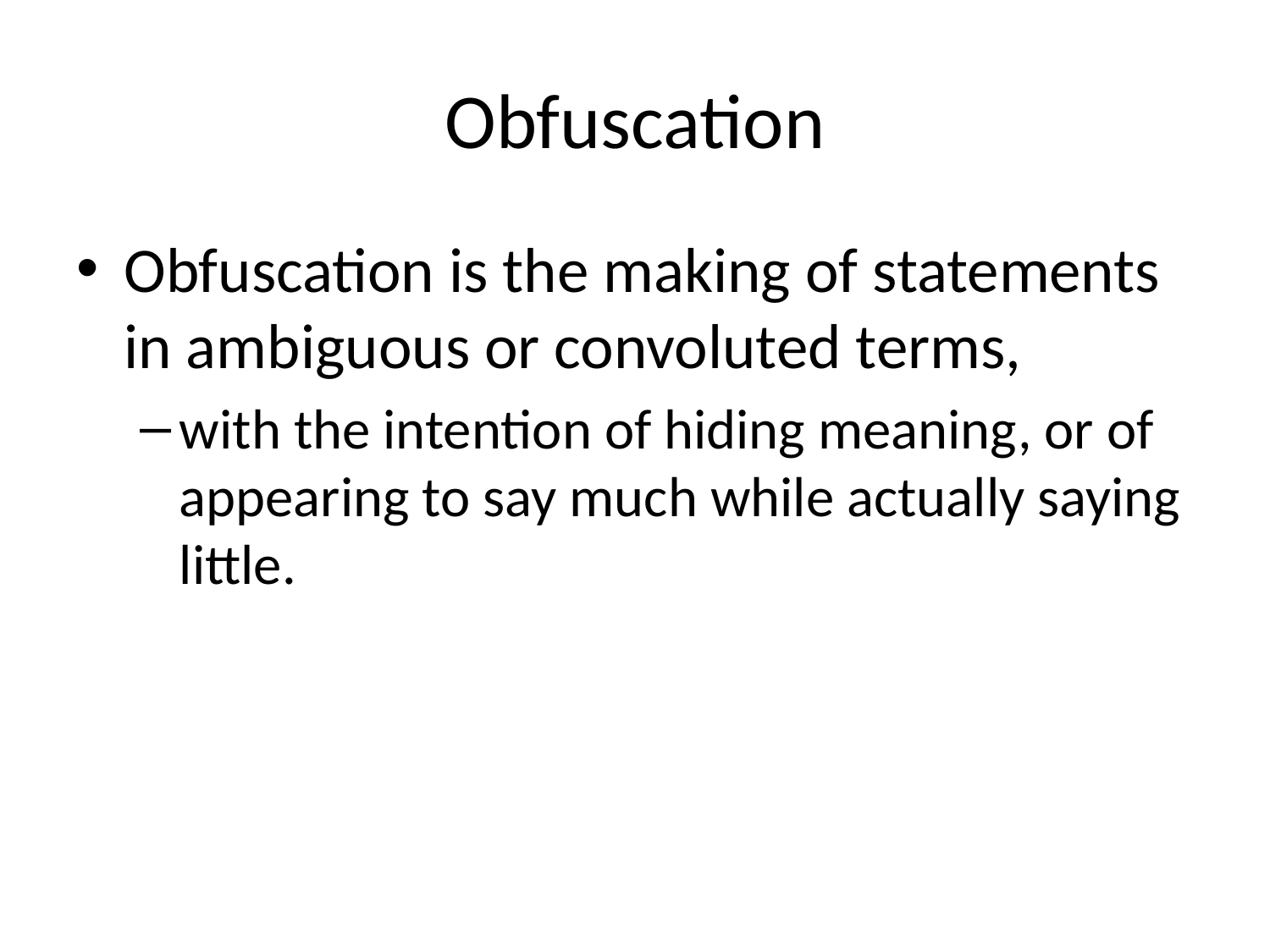

# Obfuscation
Obfuscation is the making of statements in ambiguous or convoluted terms,
with the intention of hiding meaning, or of appearing to say much while actually saying little.